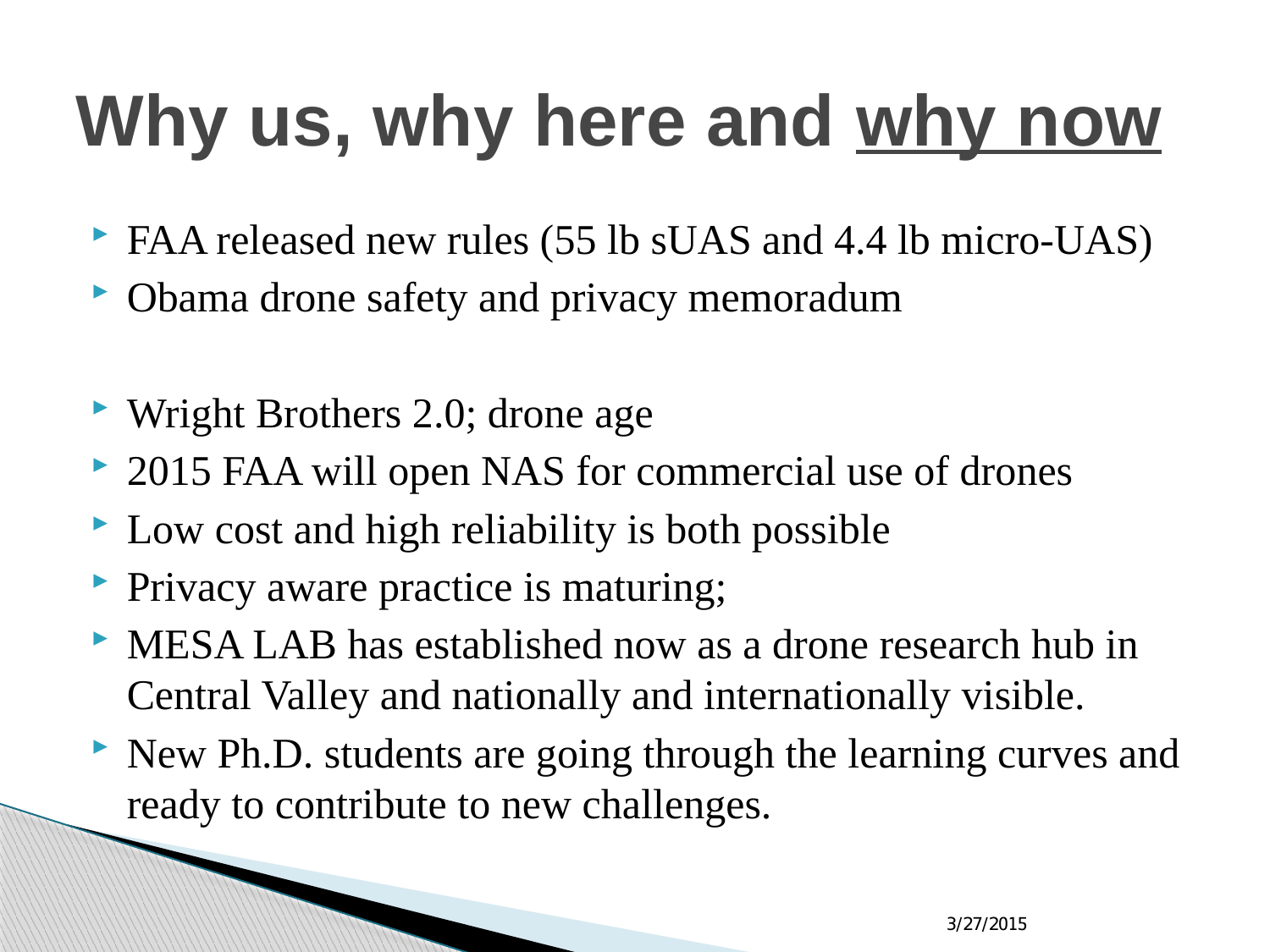

# Why us, why here and why now
FAA released new rules (55 lb sUAS and 4.4 lb micro-UAS)
Obama drone safety and privacy memoradum

Wright Brothers 2.0; drone age
2015 FAA will open NAS for commercial use of drones
Low cost and high reliability is both possible
Privacy aware practice is maturing;
MESA LAB has established now as a drone research hub in Central Valley and nationally and internationally visible.
New Ph.D. students are going through the learning curves and ready to contribute to new challenges.

3/27/2015